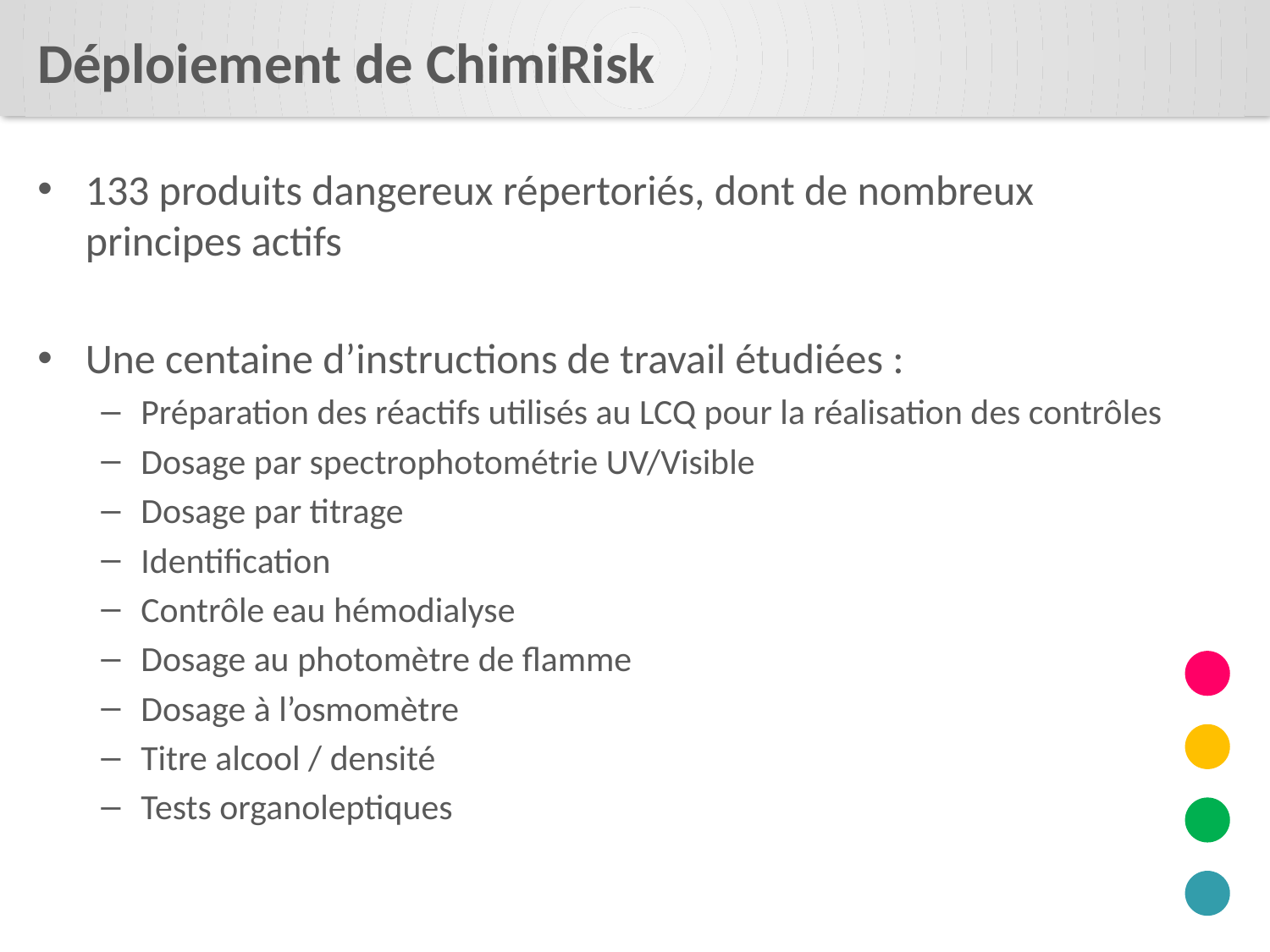

# Déploiement de ChimiRisk
133 produits dangereux répertoriés, dont de nombreux principes actifs

Une centaine d’instructions de travail étudiées :
Préparation des réactifs utilisés au LCQ pour la réalisation des contrôles
Dosage par spectrophotométrie UV/Visible
Dosage par titrage
Identification
Contrôle eau hémodialyse
Dosage au photomètre de flamme
Dosage à l’osmomètre
Titre alcool / densité
Tests organoleptiques